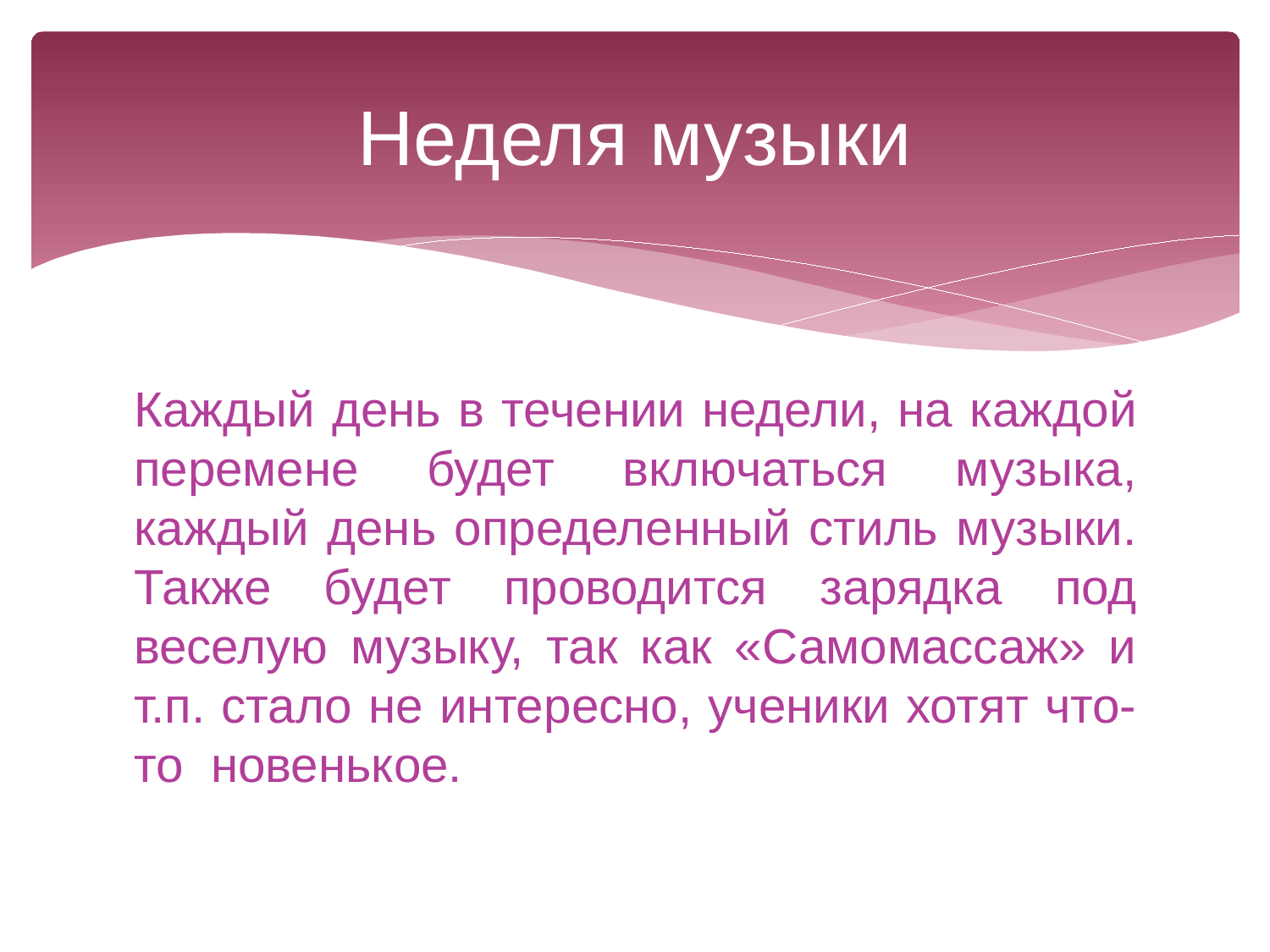

# Неделя музыки
Каждый день в течении недели, на каждой перемене будет включаться музыка, каждый день определенный стиль музыки. Также будет проводится зарядка под веселую музыку, так как «Самомассаж» и т.п. стало не интересно, ученики хотят что-то  новенькое.